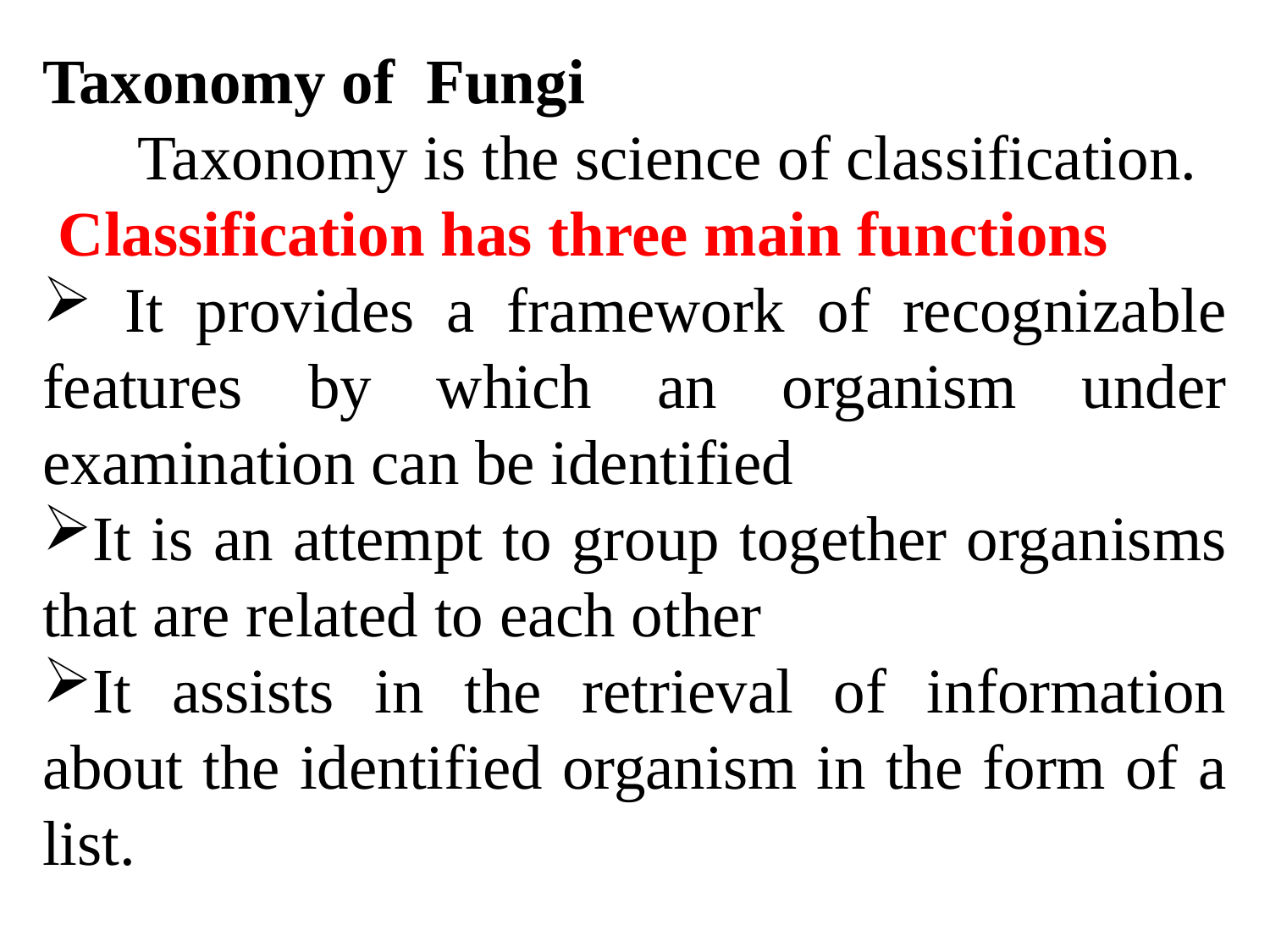

Taxonomy of  Fungi
      Taxonomy is the science of classification.
 Classification has three main functions
 It provides a framework of recognizable features by which an organism under examination can be identified
It is an attempt to group together organisms that are related to each other
It assists in the retrieval of information about the identified organism in the form of a list.